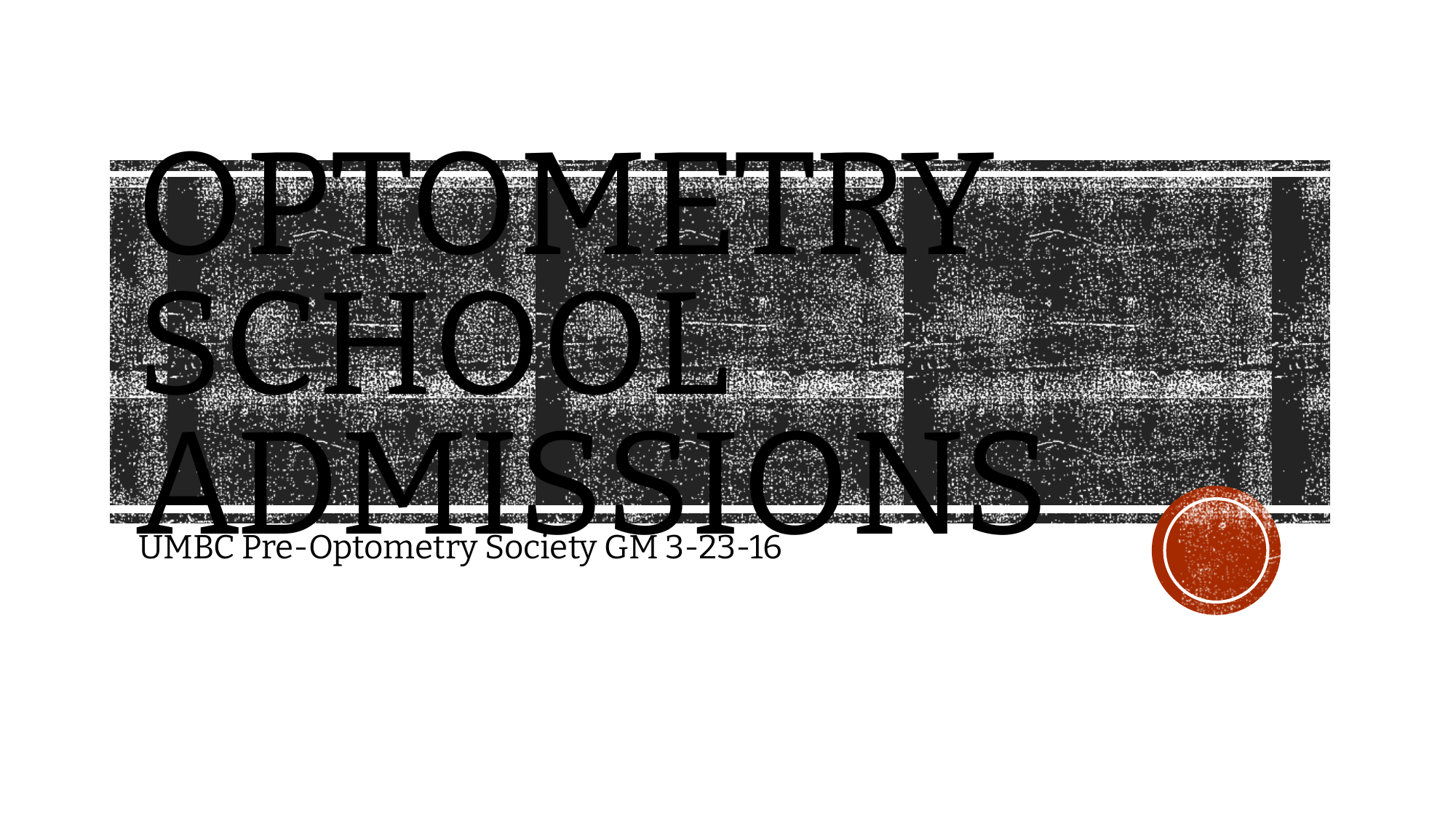

# Optometry school Admissions
UMBC Pre-Optometry Society GM 3-23-16